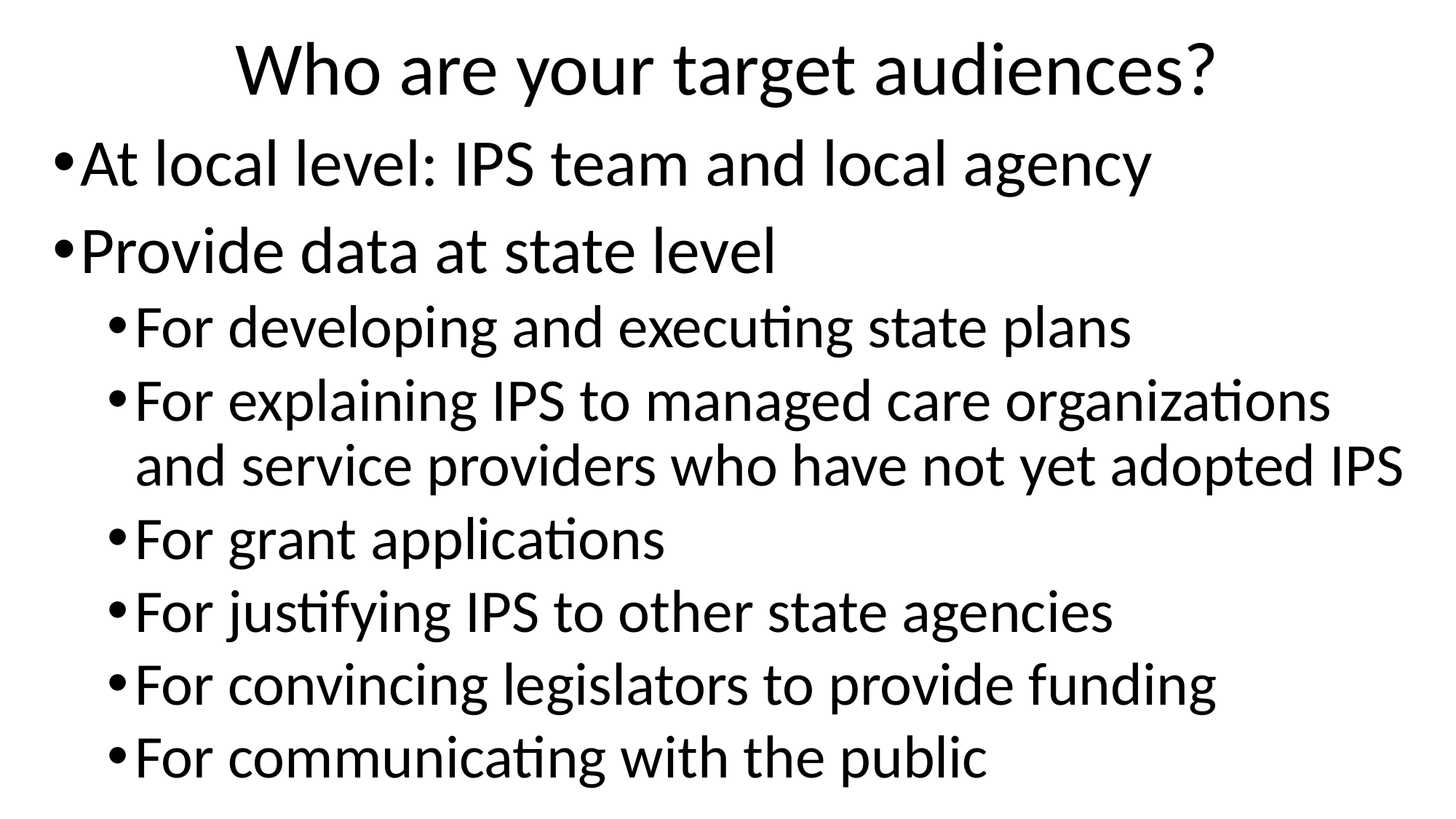

# Who are your target audiences?
At local level: IPS team and local agency
Provide data at state level
For developing and executing state plans
For explaining IPS to managed care organizations and service providers who have not yet adopted IPS
For grant applications
For justifying IPS to other state agencies
For convincing legislators to provide funding
For communicating with the public